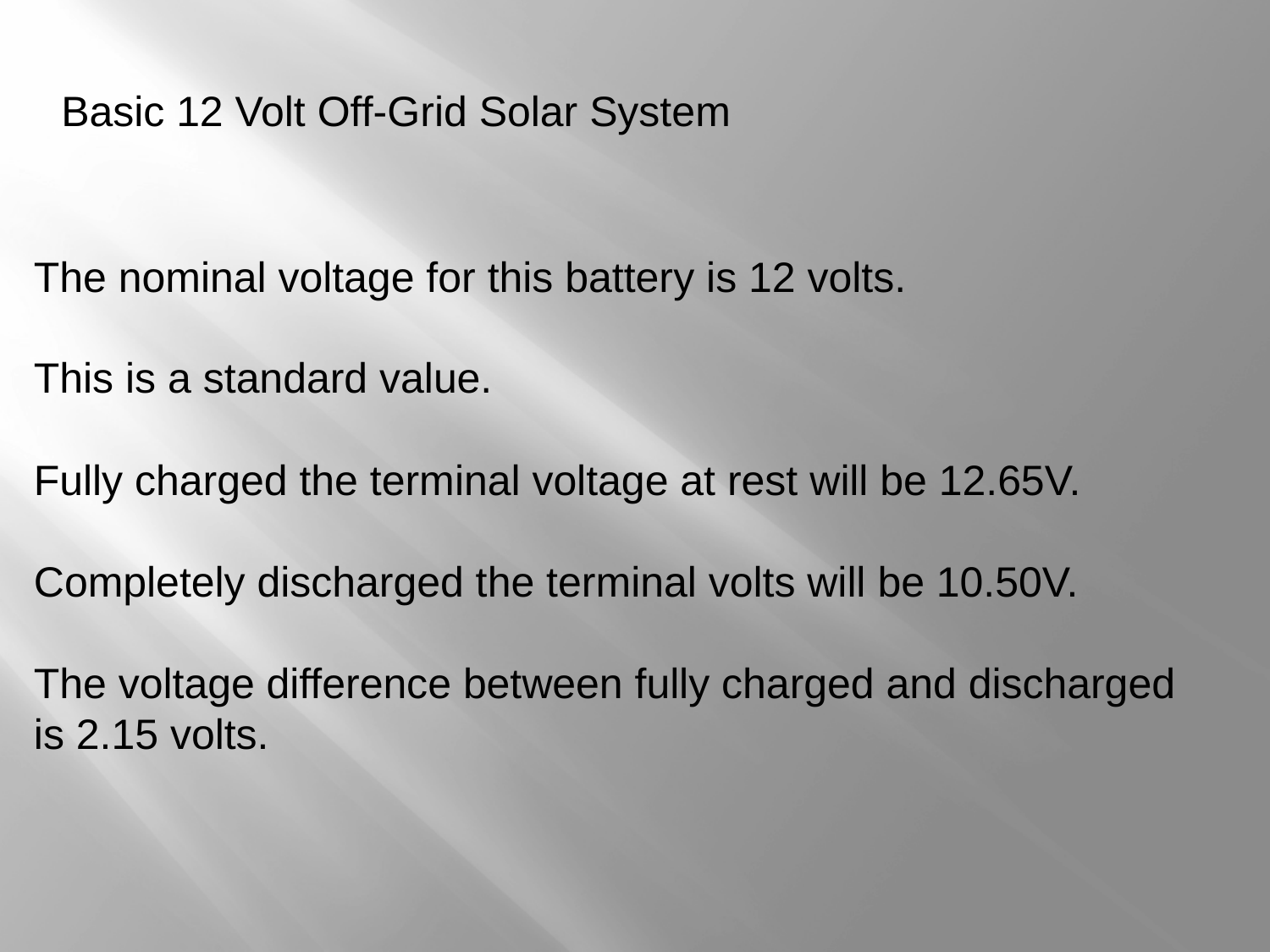

#
Basic 12 Volt Off-Grid Solar System

The nominal voltage for this battery is 12 volts.

This is a standard value.

Fully charged the terminal voltage at rest will be 12.65V.

Completely discharged the terminal volts will be 10.50V.

The voltage difference between fully charged and discharged is 2.15 volts.